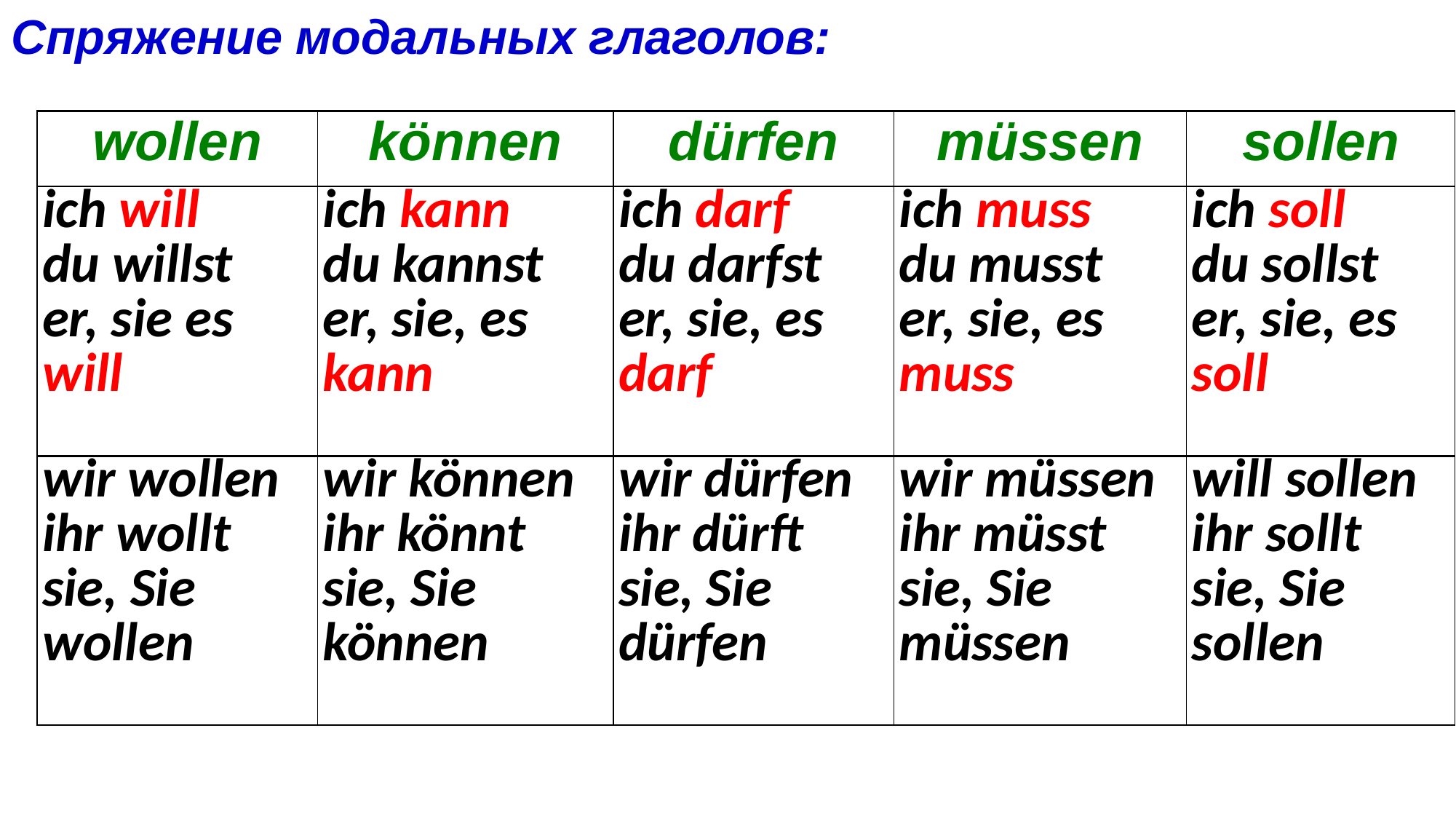

Спряжение модальных глаголов:
| wollen | können | dürfen | müssen | sollen |
| --- | --- | --- | --- | --- |
| ich will du willst er, sie es will | ich kann du kannst er, sie, es kann | ich darf du darfst er, sie, es darf | ich muss du musst er, sie, es muss | ich soll du sollst er, sie, es soll |
| wir wollen ihr wollt sie, Sie wollen | wir können ihr könnt sie, Sie können | wir dürfen ihr dürft sie, Sie dürfen | wir müssen ihr müsst sie, Sie müssen | will sollen ihr sollt sie, Sie sollen |